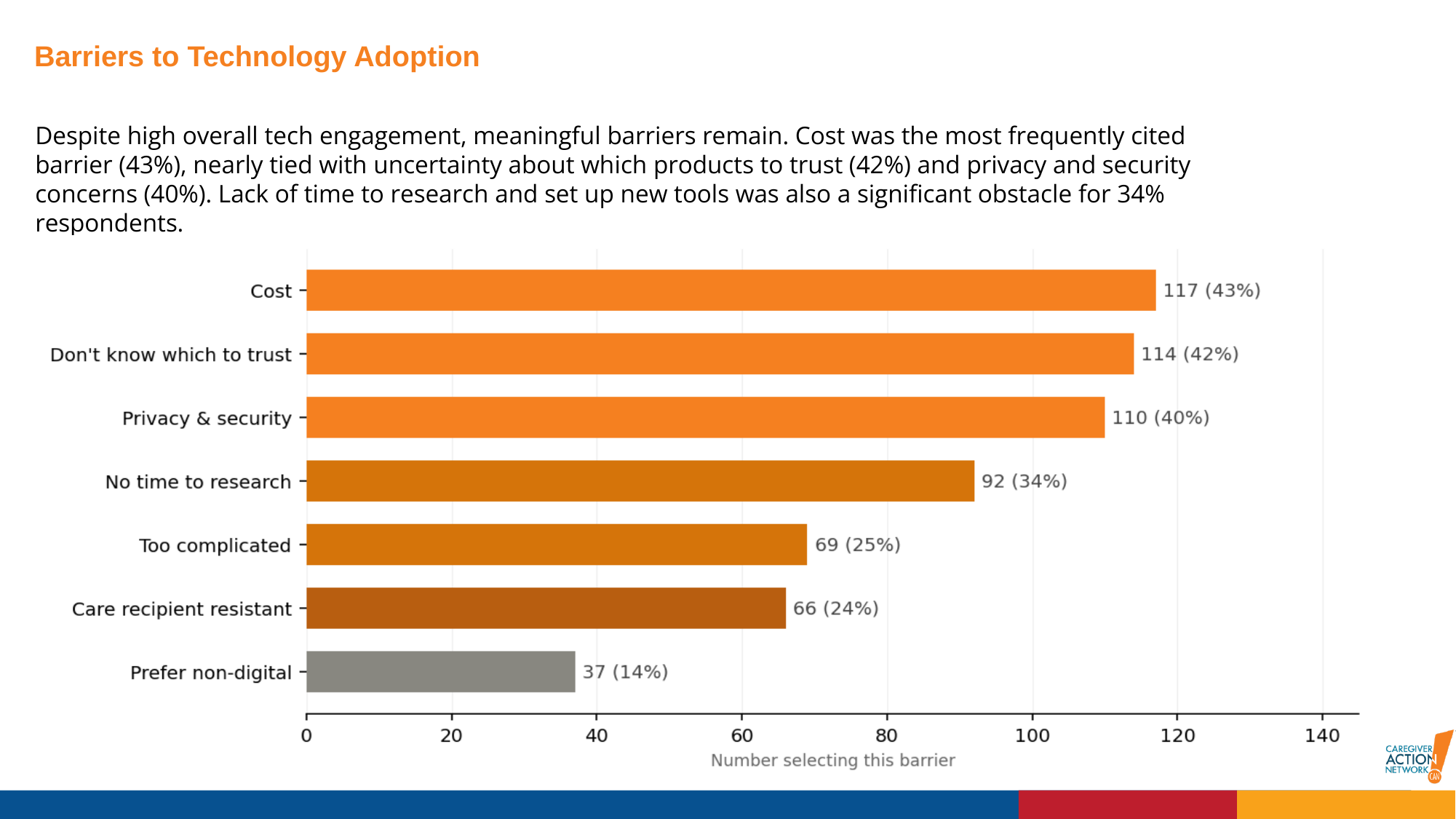

Barriers to Technology Adoption

Despite high overall tech engagement, meaningful barriers remain. Cost was the most frequently cited barrier (43%), nearly tied with uncertainty about which products to trust (42%) and privacy and security concerns (40%). Lack of time to research and set up new tools was also a significant obstacle for 34% respondents.